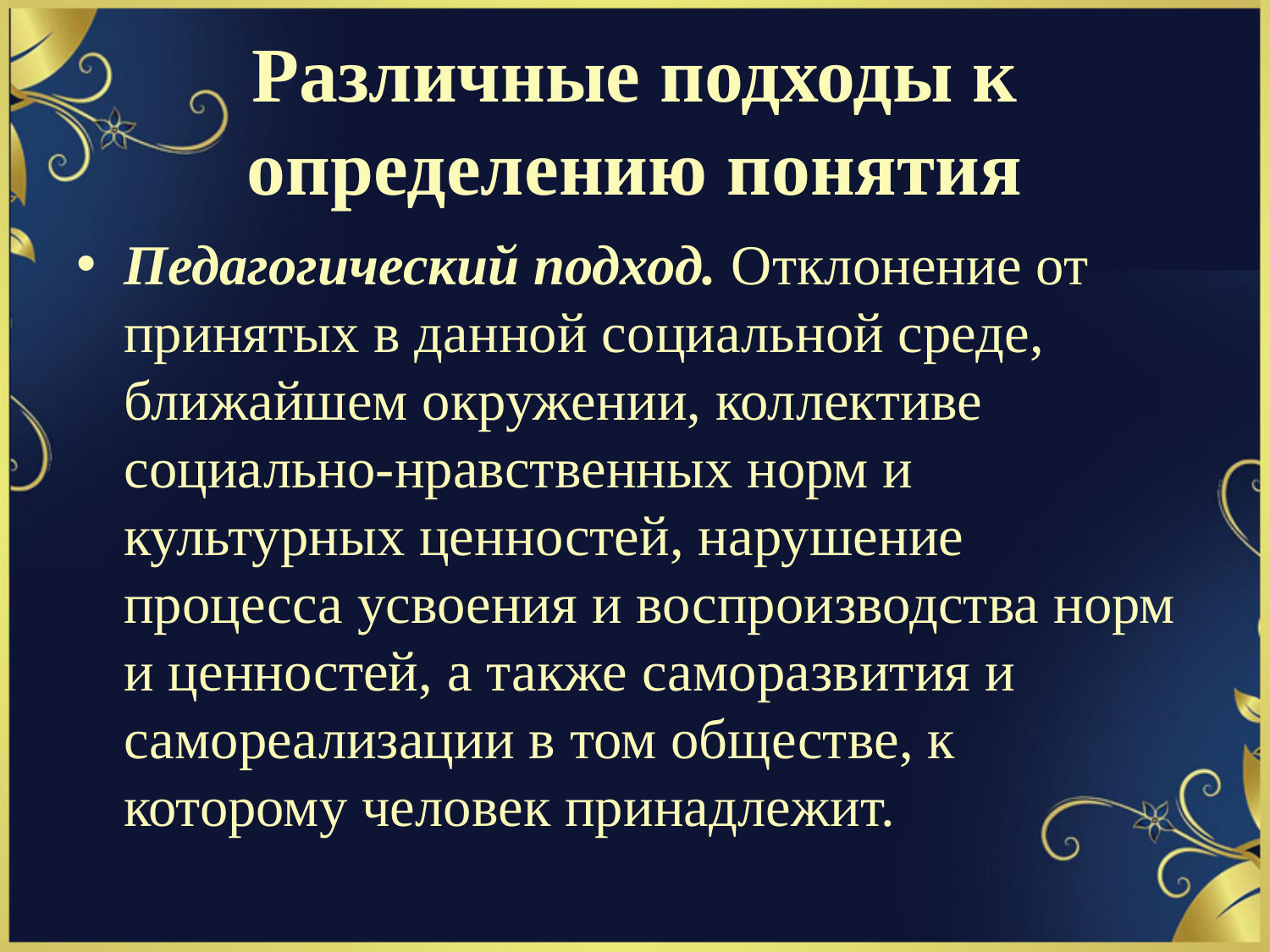

# Различные подходы к определению понятия
Педагогический подход. Отклонение от принятых в данной социальной среде, ближайшем окружении, коллективе социально-нравственных норм и культурных ценностей, нарушение процесса усвоения и воспроизводства норм и ценностей, а также саморазвития и самореализации в том обществе, к которому человек принадлежит.